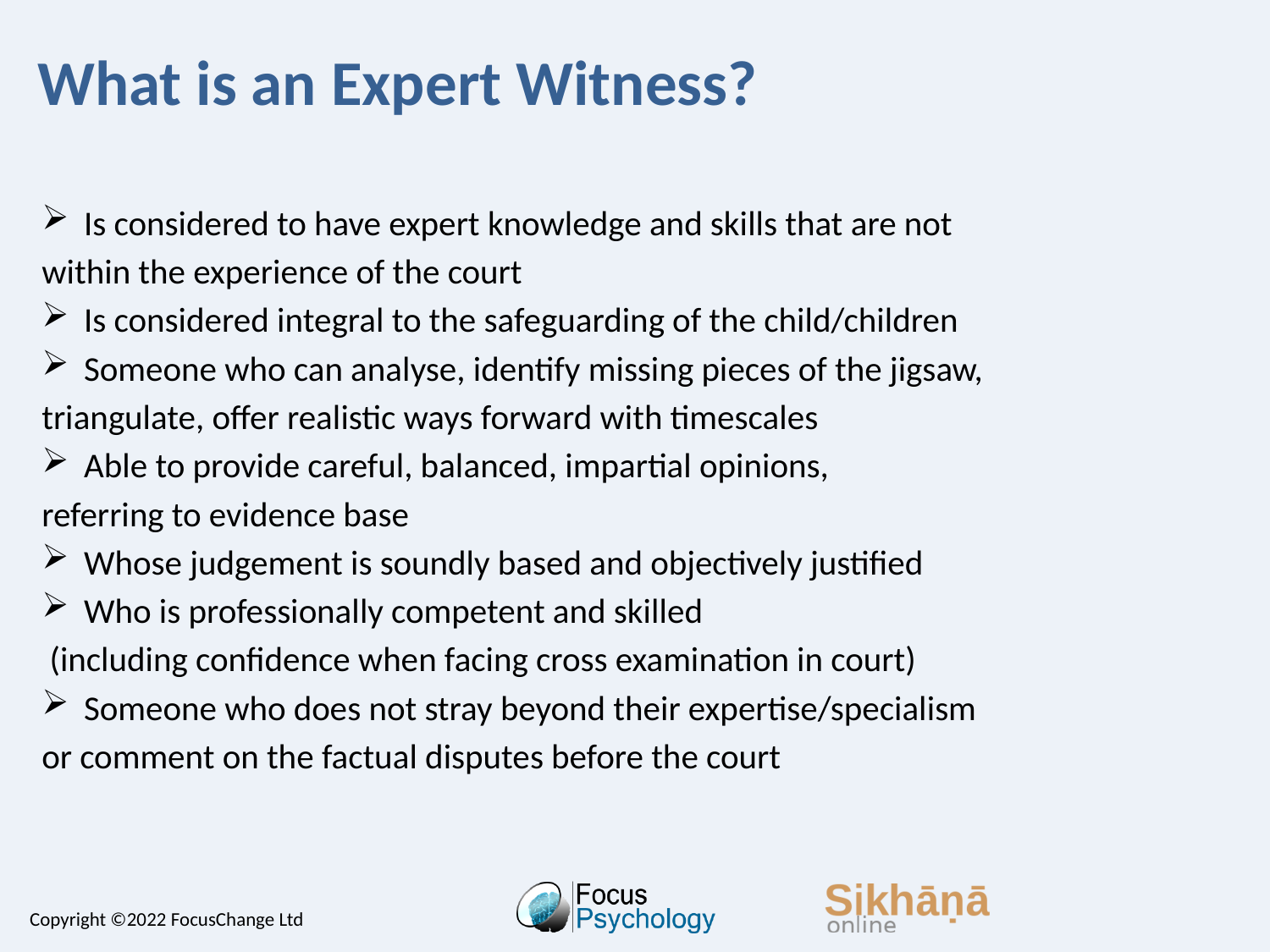

# What is an Expert Witness?

Is considered to have expert knowledge and skills that are not
within the experience of the court
Is considered integral to the safeguarding of the child/children
Someone who can analyse, identify missing pieces of the jigsaw,
triangulate, offer realistic ways forward with timescales
Able to provide careful, balanced, impartial opinions,
referring to evidence base
Whose judgement is soundly based and objectively justified
Who is professionally competent and skilled
 (including confidence when facing cross examination in court)
Someone who does not stray beyond their expertise/specialism
or comment on the factual disputes before the court